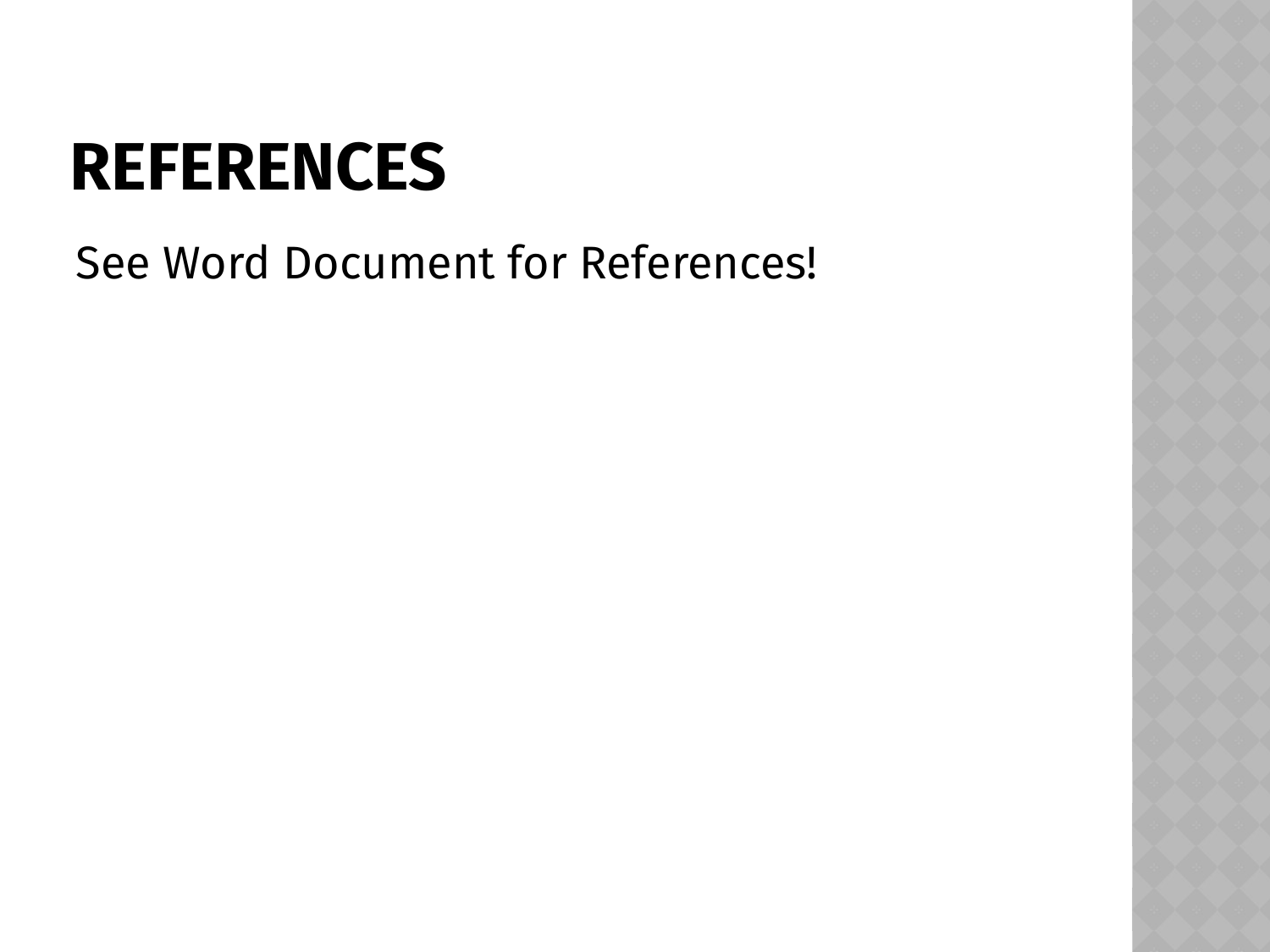

# References
See Word Document for References!